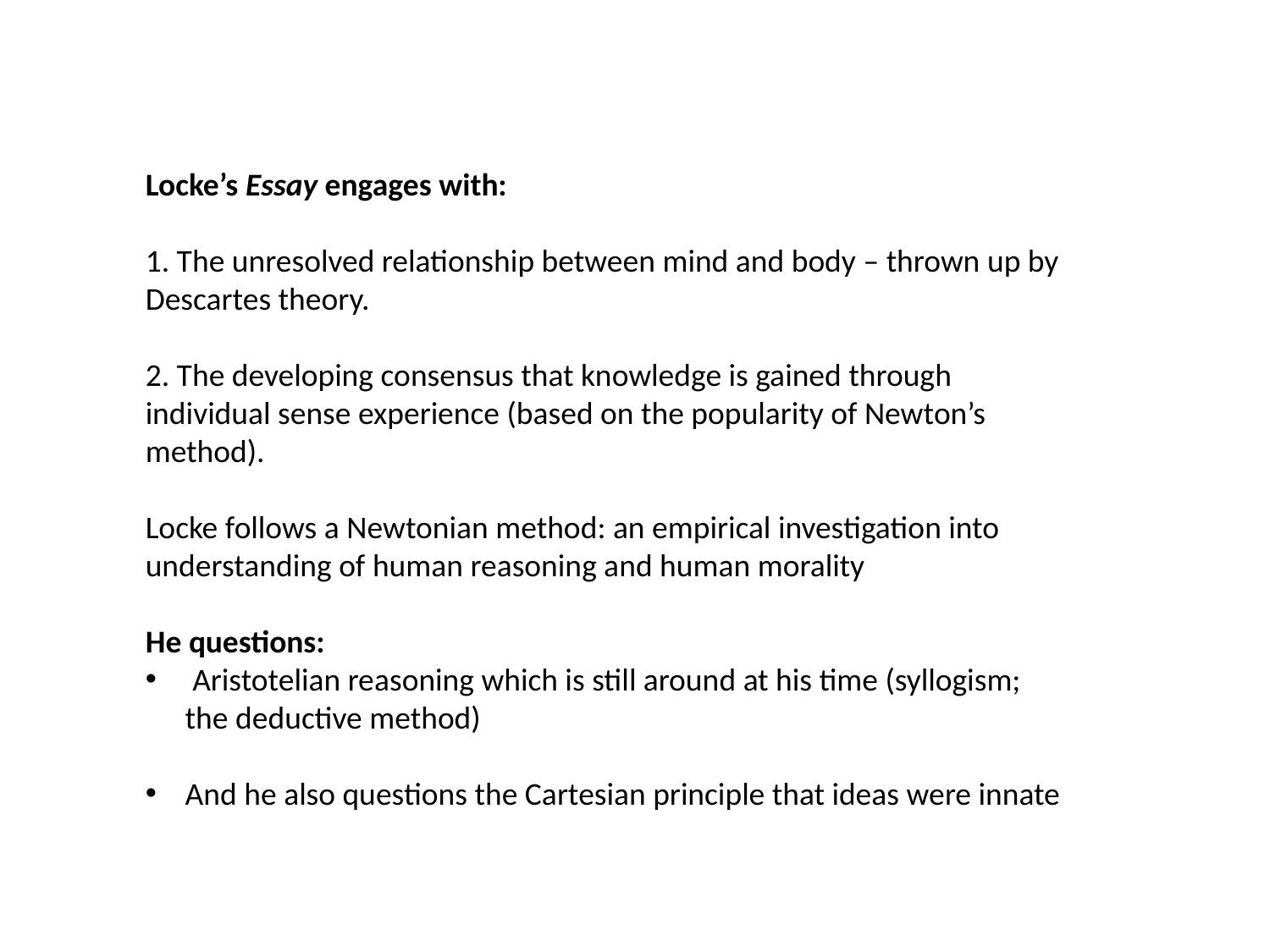

Locke’s Essay engages with:

1. The unresolved relationship between mind and body – thrown up by Descartes theory.

2. The developing consensus that knowledge is gained through individual sense experience (based on the popularity of Newton’s method).

Locke follows a Newtonian method: an empirical investigation into  understanding of human reasoning and human morality

He questions:
 Aristotelian reasoning which is still around at his time (syllogism; the deductive method)

And he also questions the Cartesian principle that ideas were innate